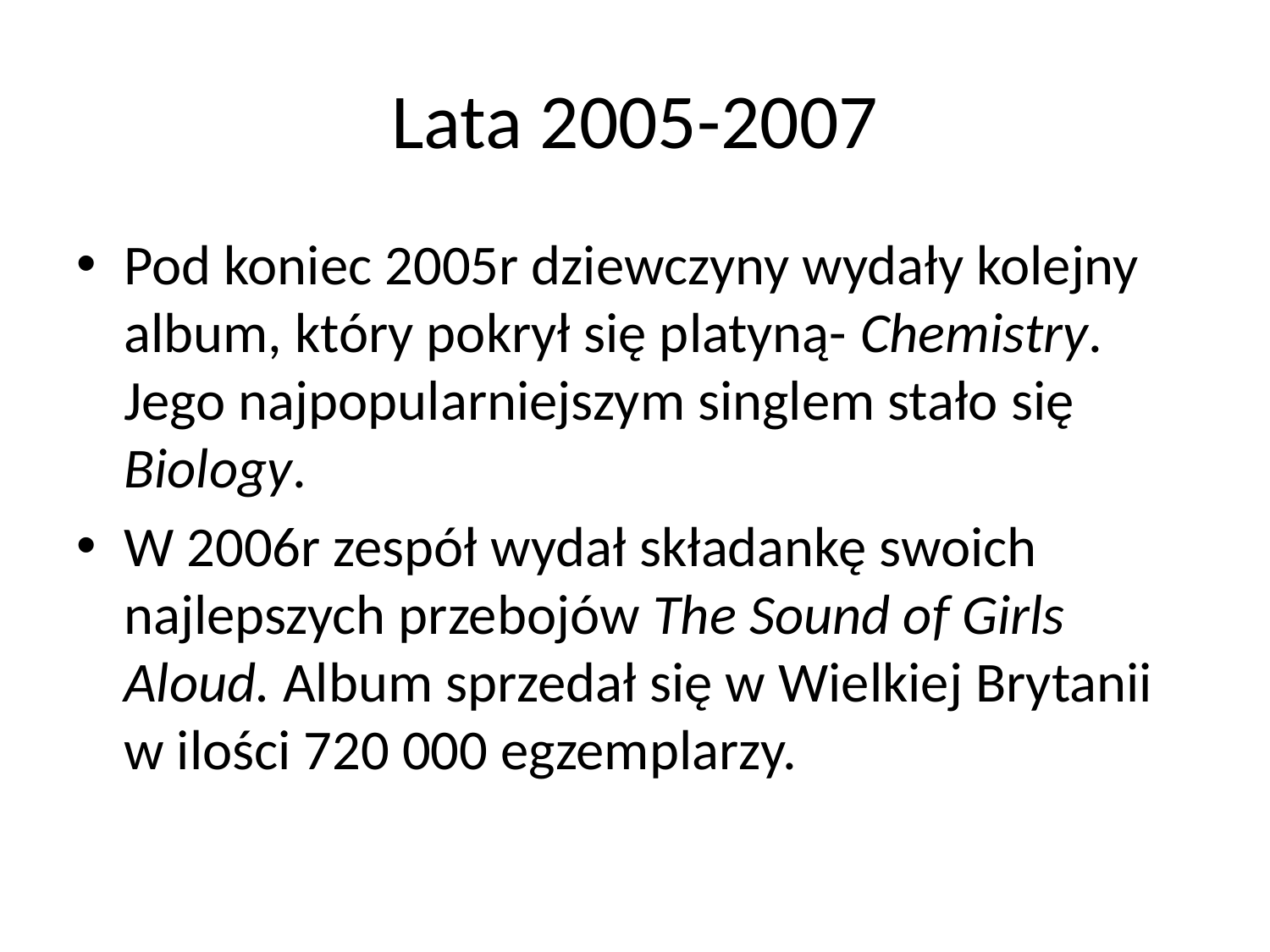

# Lata 2005-2007
Pod koniec 2005r dziewczyny wydały kolejny album, który pokrył się platyną- Chemistry. Jego najpopularniejszym singlem stało się Biology.
W 2006r zespół wydał składankę swoich najlepszych przebojów The Sound of Girls Aloud. Album sprzedał się w Wielkiej Brytanii w ilości 720 000 egzemplarzy.